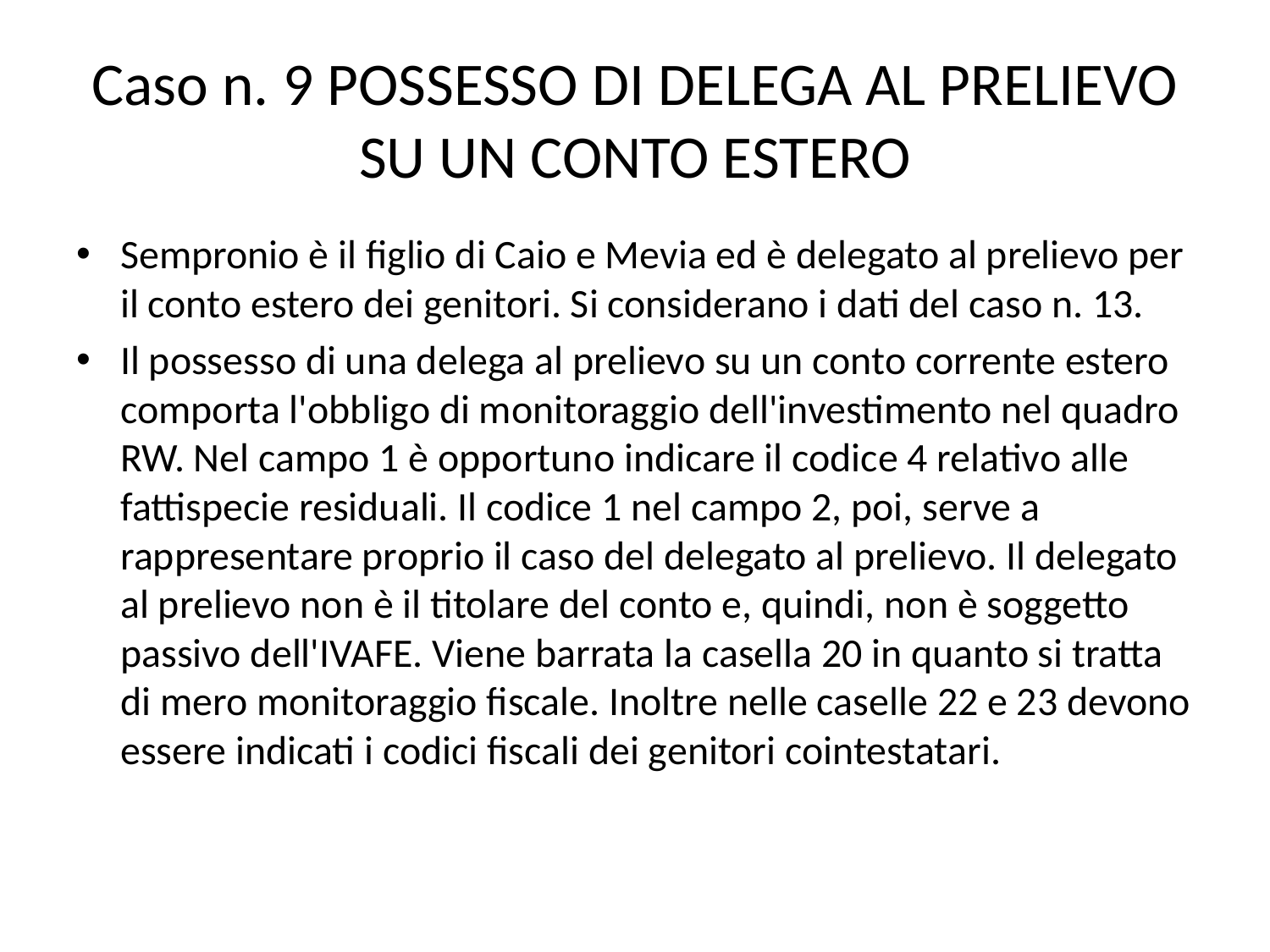

# Caso n. 9 POSSESSO DI DELEGA AL PRELIEVO SU UN CONTO ESTERO
Sempronio è il figlio di Caio e Mevia ed è delegato al prelievo per il conto estero dei genitori. Si considerano i dati del caso n. 13.
Il possesso di una delega al prelievo su un conto corrente estero comporta l'obbligo di monitoraggio dell'investimento nel quadro RW. Nel campo 1 è opportuno indicare il codice 4 relativo alle fattispecie residuali. Il codice 1 nel campo 2, poi, serve a rappresentare proprio il caso del delegato al prelievo. Il delegato al prelievo non è il titolare del conto e, quindi, non è soggetto passivo dell'IVAFE. Viene barrata la casella 20 in quanto si tratta di mero monitoraggio fiscale. Inoltre nelle caselle 22 e 23 devono essere indicati i codici fiscali dei genitori cointestatari.